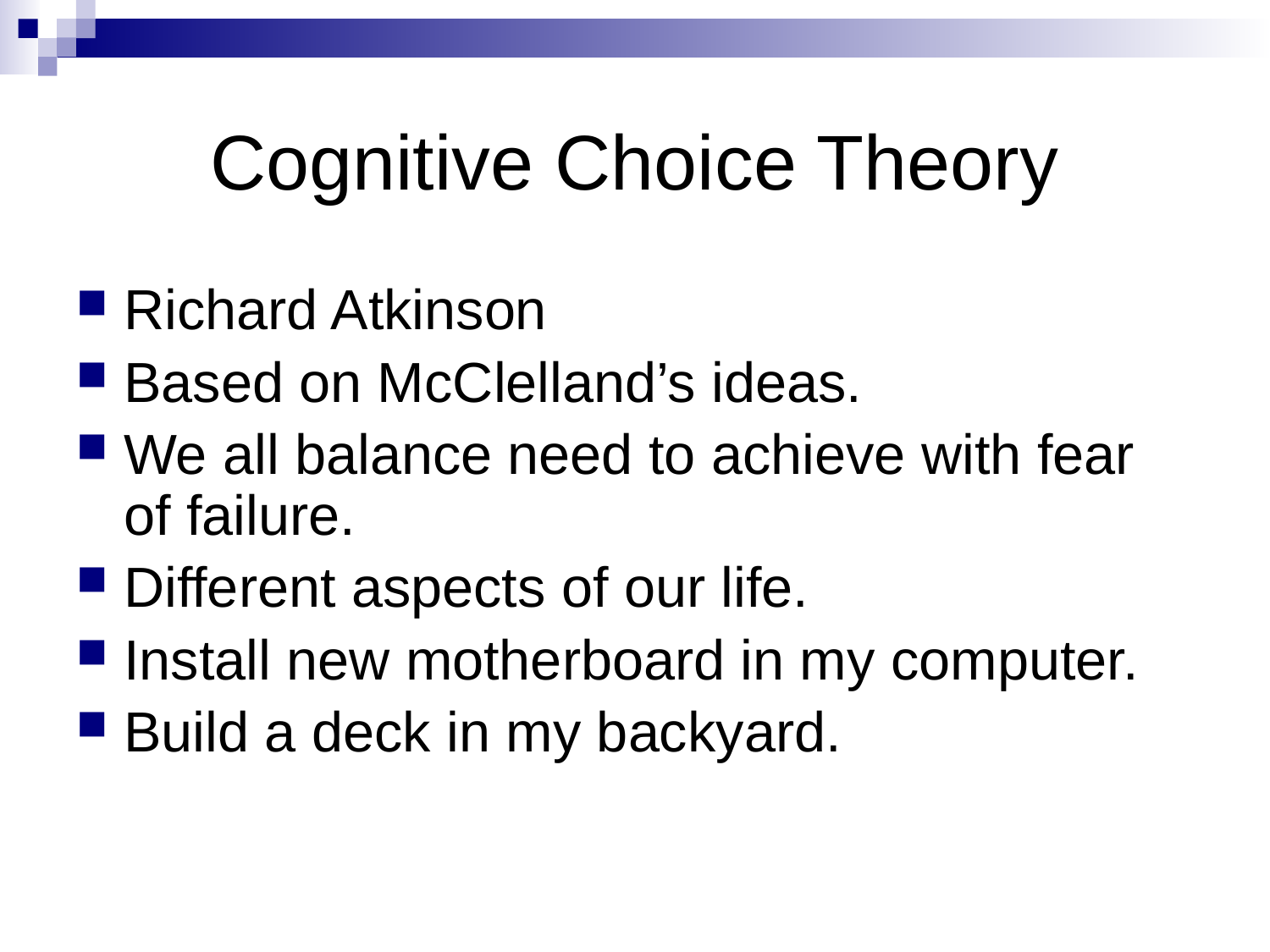

# Cognitive Choice Theory
Richard Atkinson
Based on McClelland’s ideas.
We all balance need to achieve with fear of failure.
Different aspects of our life.
Install new motherboard in my computer.
Build a deck in my backyard.